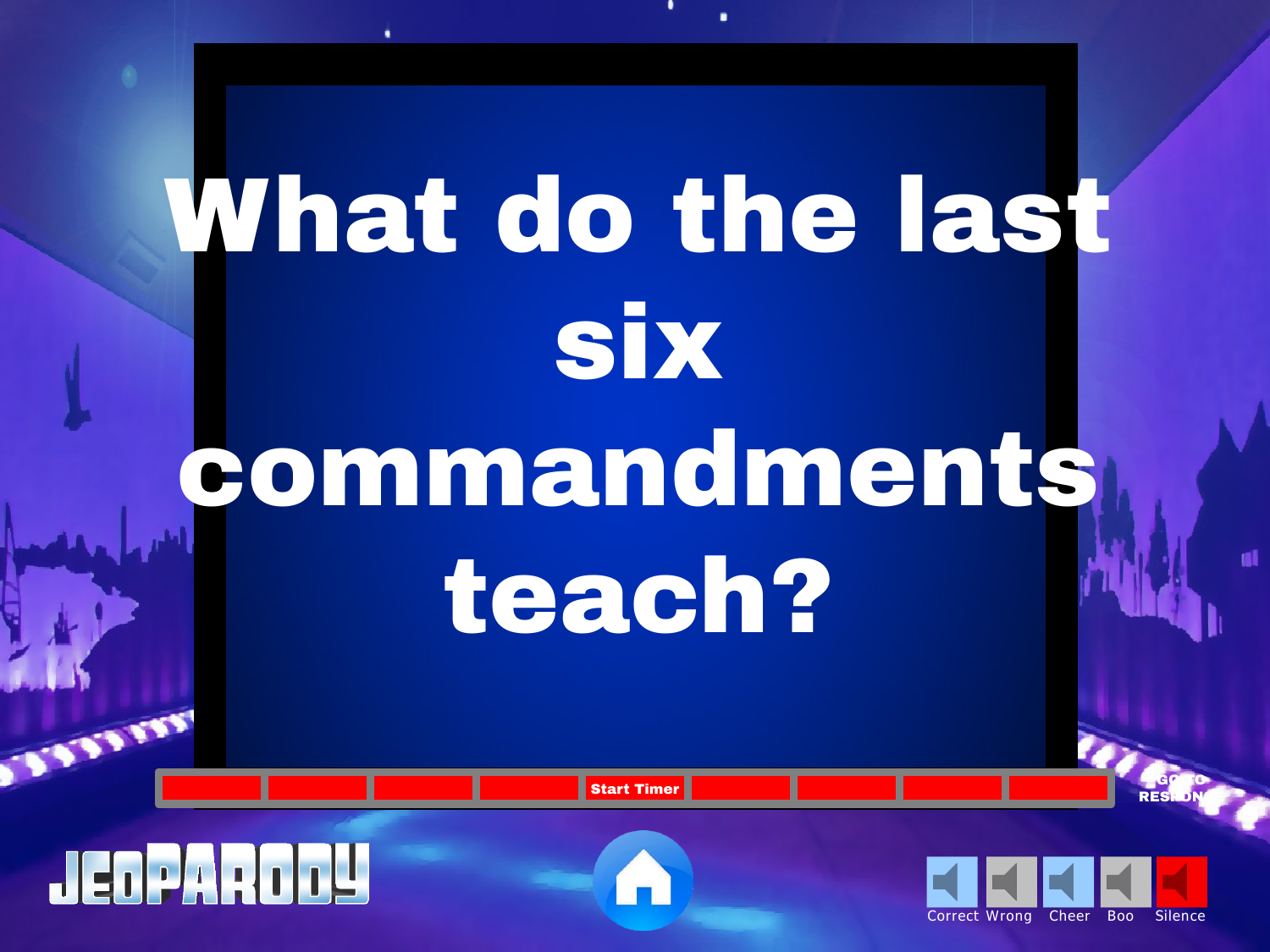

What do the last six commandments teach?